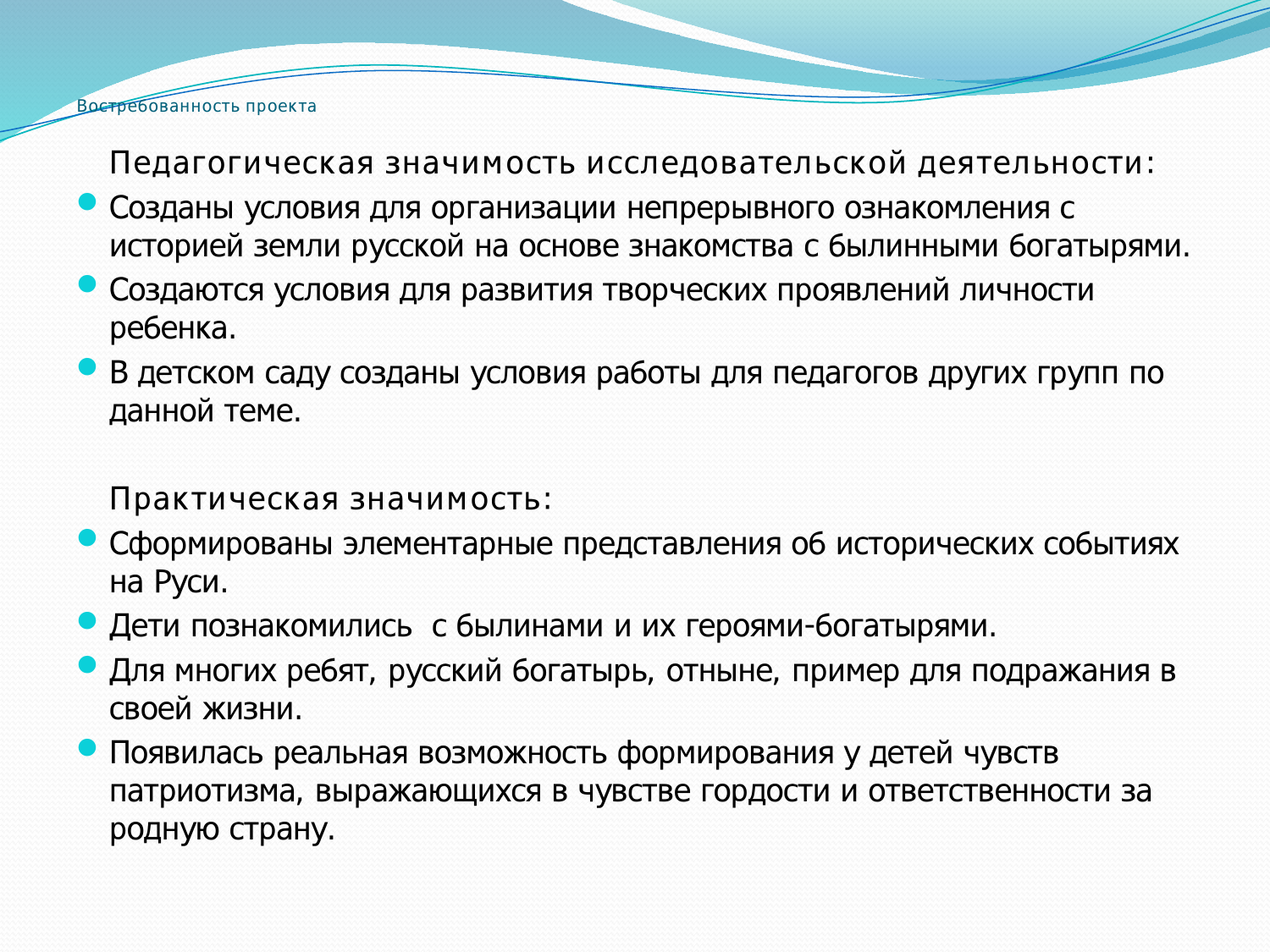

# Востребованность проекта
	Педагогическая значимость исследовательской деятельности:
Созданы условия для организации непрерывного ознакомления с историей земли русской на основе знакомства с былинными богатырями.
Создаются условия для развития творческих проявлений личности ребенка.
В детском саду созданы условия работы для педагогов других групп по данной теме.

	Практическая значимость:
Сформированы элементарные представления об исторических событиях на Руси.
Дети познакомились  с былинами и их героями-богатырями.
Для многих ребят, русский богатырь, отныне, пример для подражания в своей жизни.
Появилась реальная возможность формирования у детей чувств патриотизма, выражающихся в чувстве гордости и ответственности за родную страну.